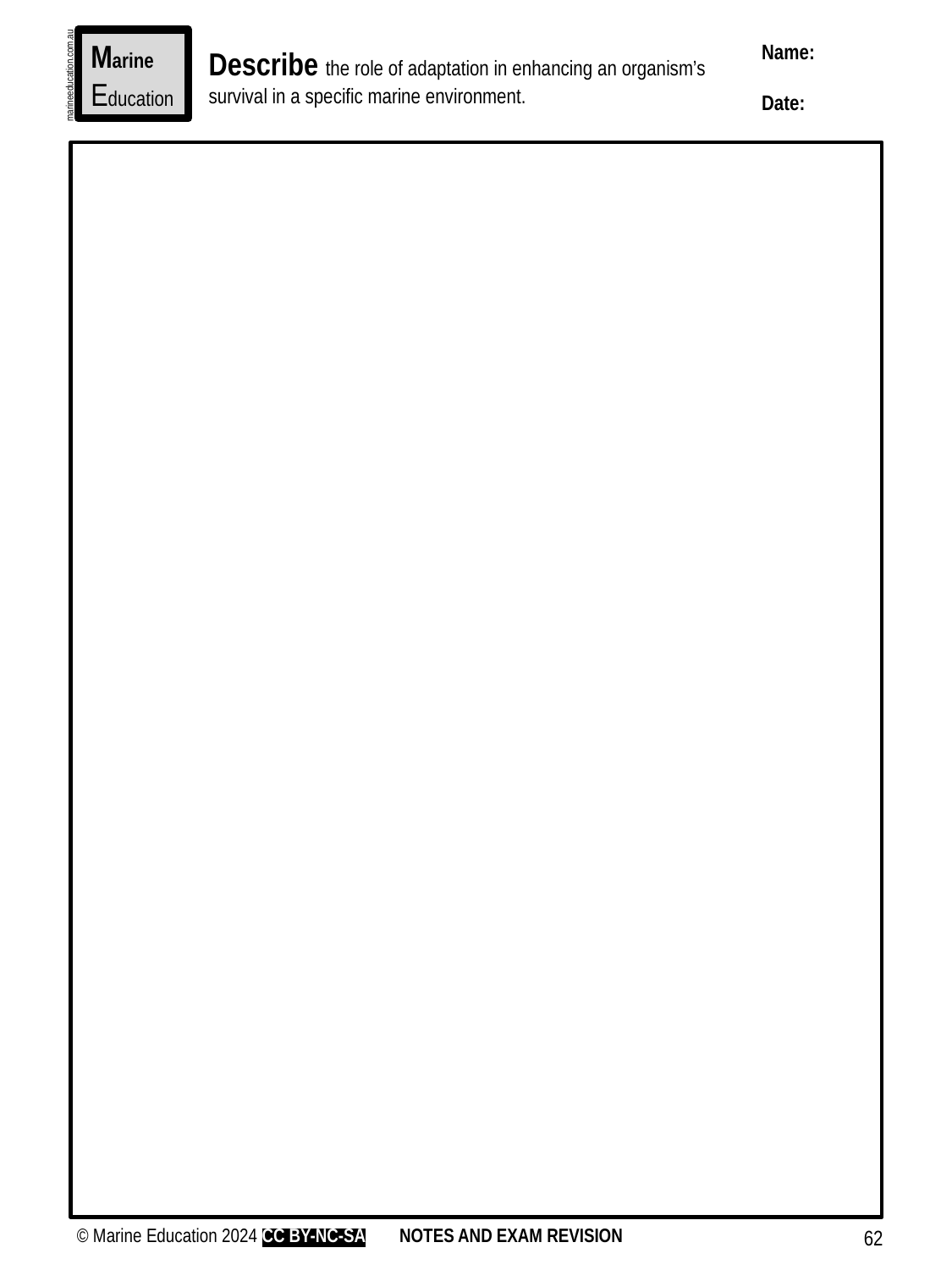

Marine
Education
Name:

Date:
Describe the role of adaptation in enhancing an organism’s survival in a specific marine environment.
marineeducation.com.au

© Marine Education 2024 CC BY-NC-SA
NOTES AND EXAM REVISION
62